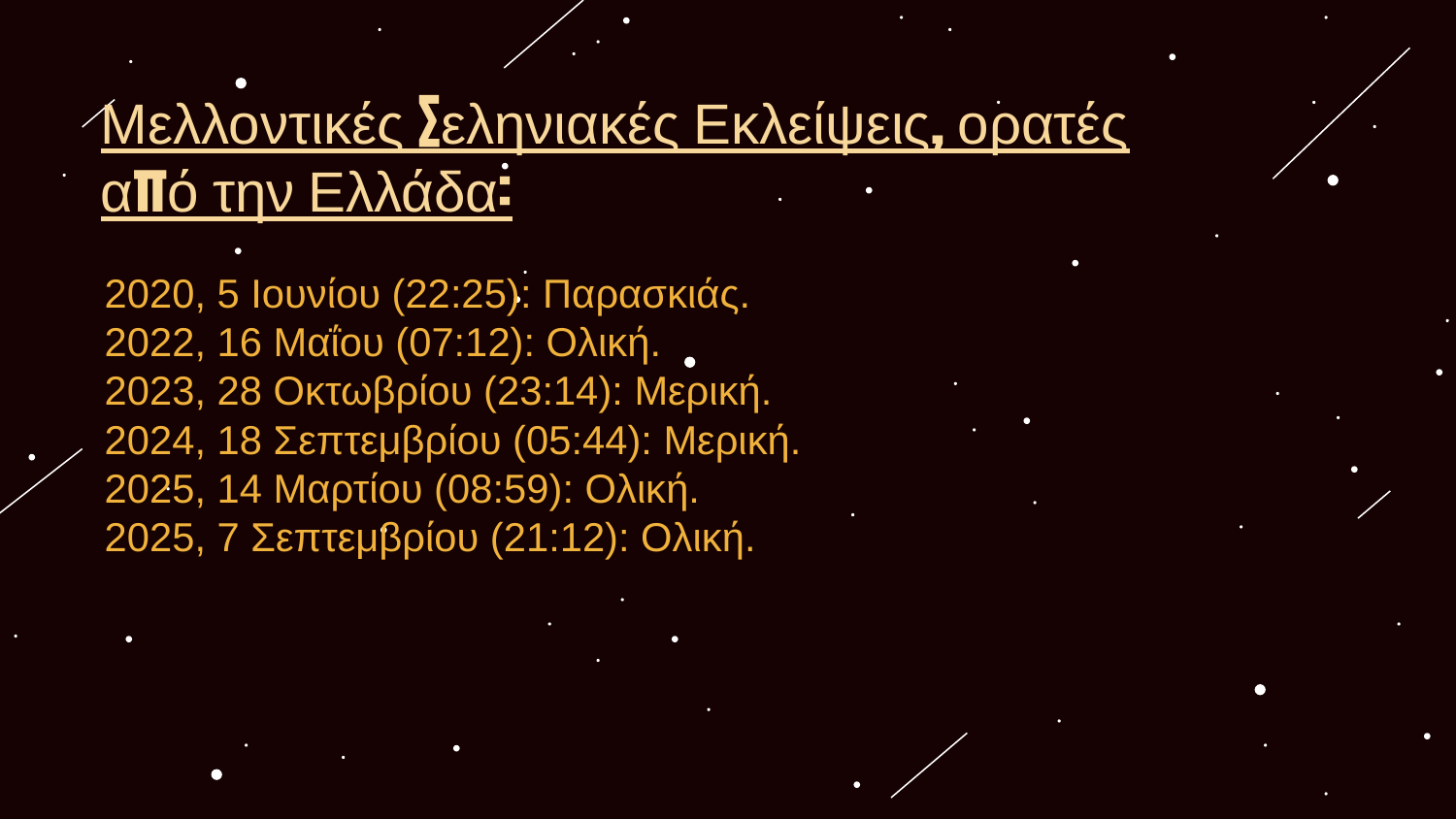

# Μελλοντικές Σεληνιακές Εκλείψεις, ορατές από την Ελλάδα:
2020, 5 Ιουνίου (22:25): Παρασκιάς.
2022, 16 Μαΐου (07:12): Ολική.
2023, 28 Οκτωβρίου (23:14): Μερική.
2024, 18 Σεπτεμβρίου (05:44): Μερική.
2025, 14 Μαρτίου (08:59): Ολική.
2025, 7 Σεπτεμβρίου (21:12): Ολική.